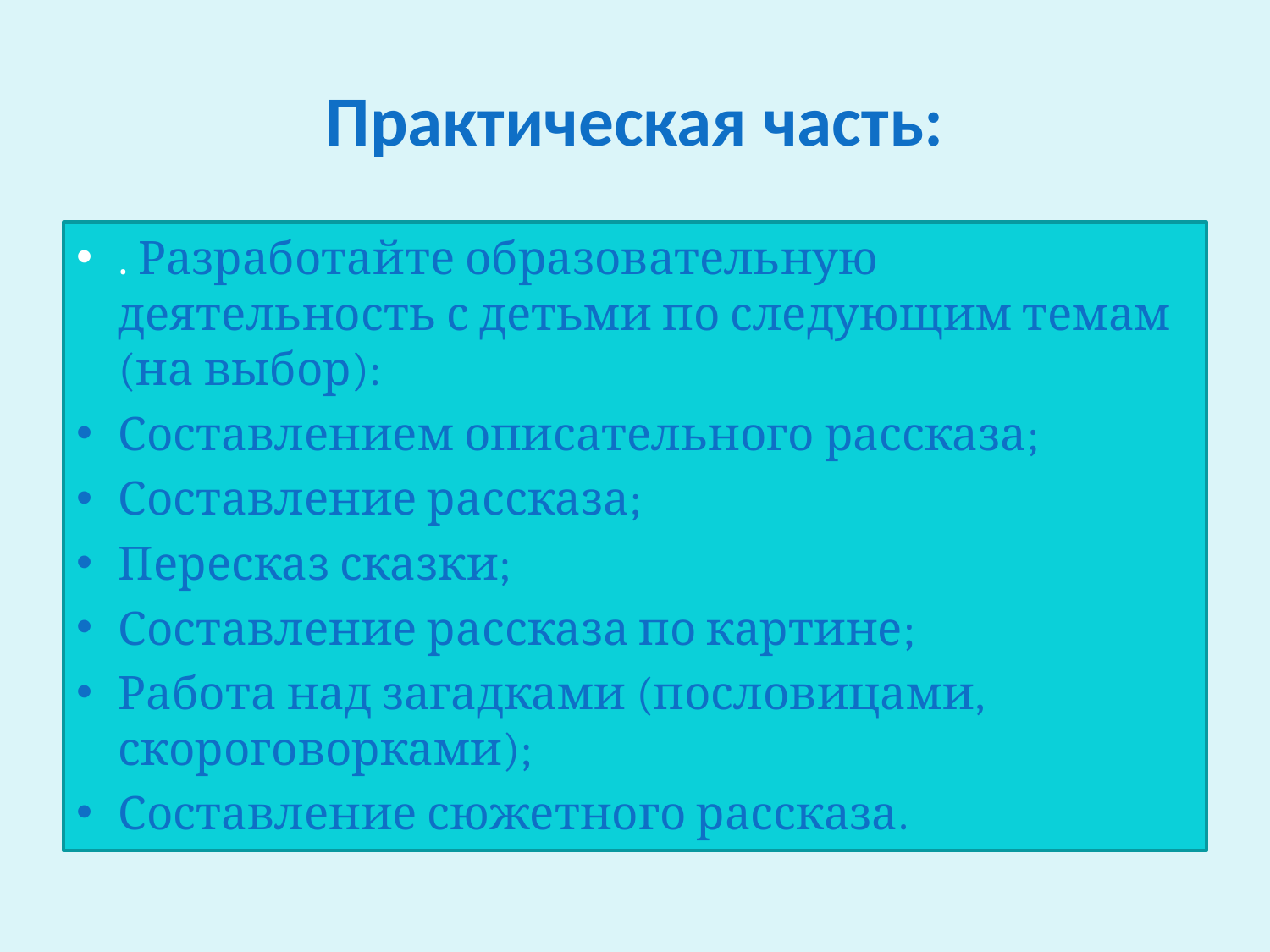

# Практическая часть:
. Разработайте образовательную деятельность с детьми по следующим темам (на выбор):
Составлением описательного рассказа;
Составление рассказа;
Пересказ сказки;
Составление рассказа по картине;
Работа над загадками (пословицами, скороговорками);
Составление сюжетного рассказа.